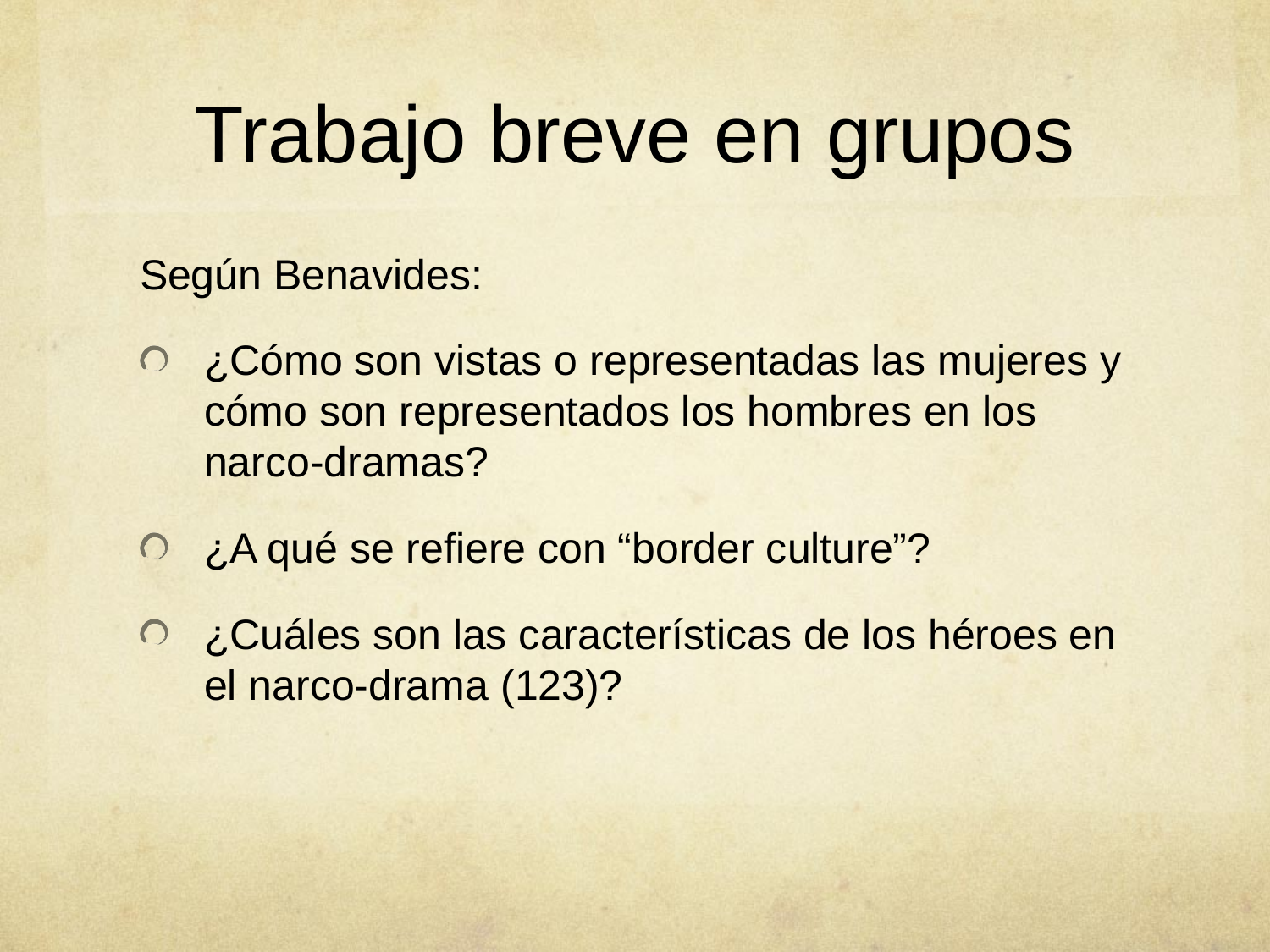

# Trabajo breve en grupos
Según Benavides:
¿Cómo son vistas o representadas las mujeres y cómo son representados los hombres en los narco-dramas?
¿A qué se refiere con “border culture”?
¿Cuáles son las características de los héroes en el narco-drama (123)?